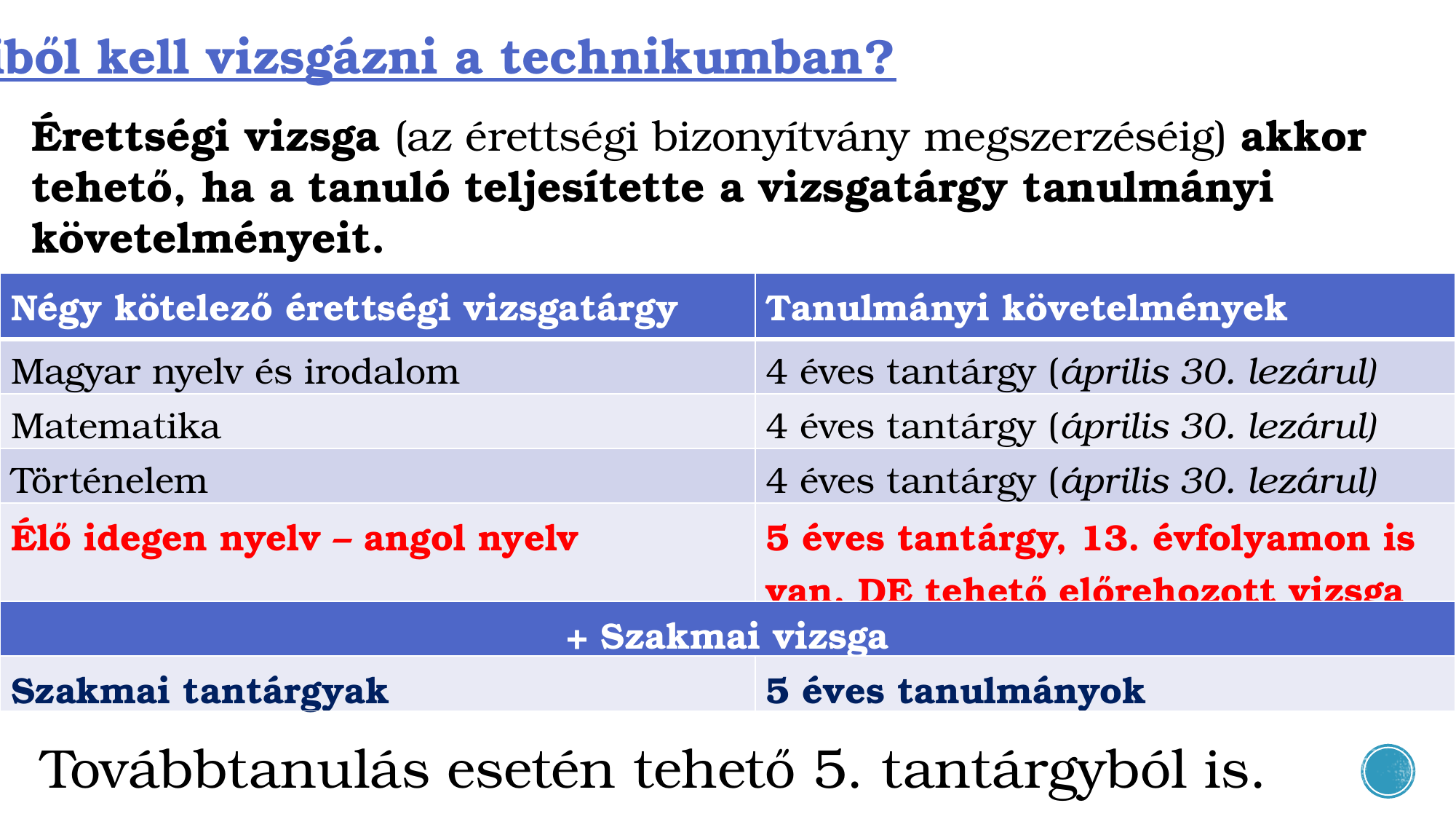

Miből kell vizsgázni a technikumban?
Érettségi vizsga (az érettségi bizonyítvány megszerzéséig) akkor tehető, ha a tanuló teljesítette a vizsgatárgy tanulmányi követelményeit.
| Négy kötelező érettségi vizsgatárgy | Tanulmányi követelmények |
| --- | --- |
| Magyar nyelv és irodalom | 4 éves tantárgy (április 30. lezárul) |
| Matematika | 4 éves tantárgy (április 30. lezárul) |
| Történelem | 4 éves tantárgy (április 30. lezárul) |
| Élő idegen nyelv – angol nyelv | 5 éves tantárgy, 13. évfolyamon is van, DE tehető előrehozott vizsga |
| + Szakmai vizsga |  |
| Szakmai tantárgyak | 5 éves tanulmányok |

Továbbtanulás esetén tehető 5. tantárgyból is.